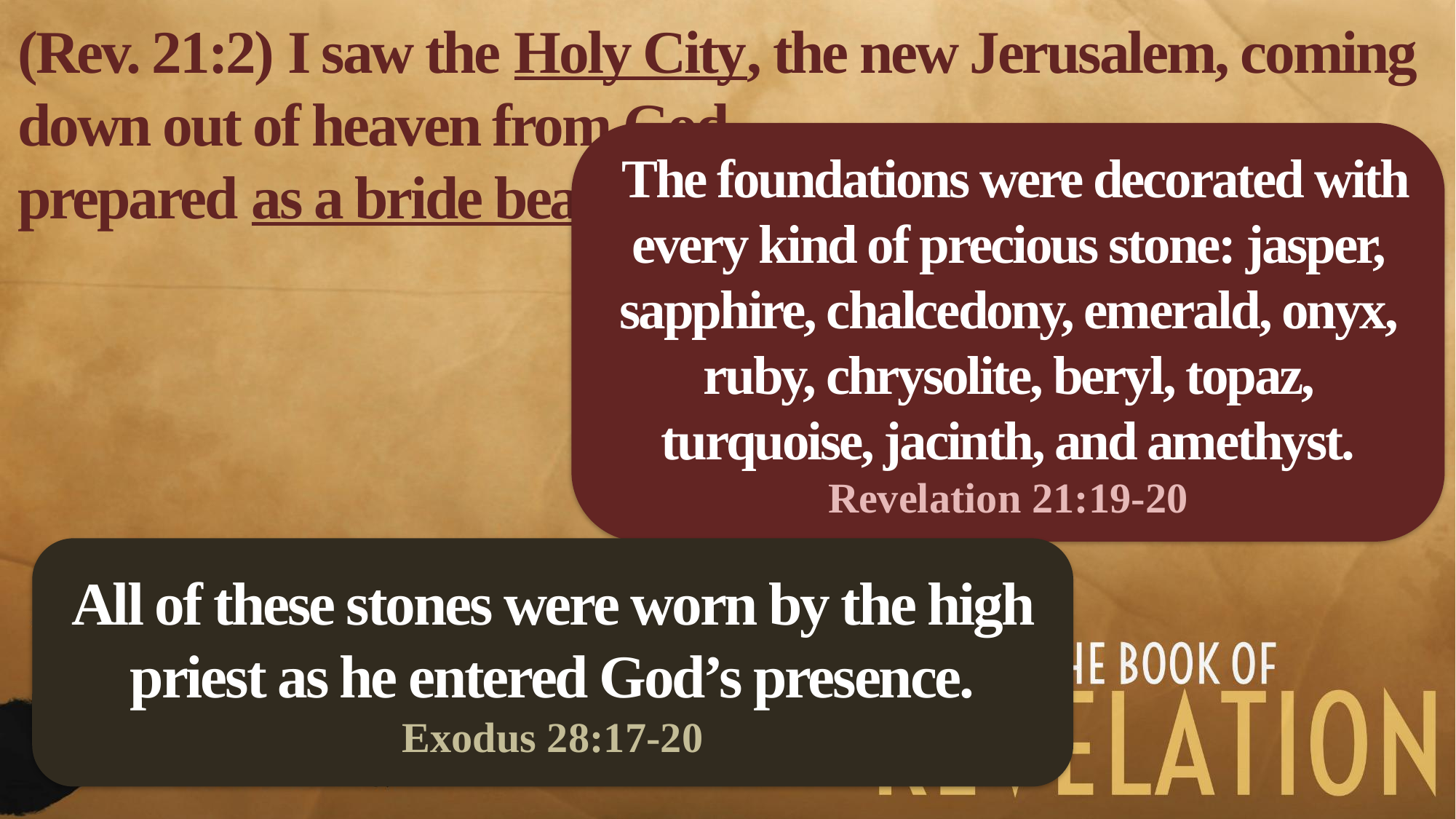

(Rev. 21:2) I saw the Holy City, the new Jerusalem, coming down out of heaven from God,
prepared as a bride beautifully dressed for her husband.
 The foundations were decorated with every kind of precious stone: jasper, sapphire, chalcedony, emerald, onyx, ruby, chrysolite, beryl, topaz, turquoise, jacinth, and amethyst.
Revelation 21:19-20
All of these stones were worn by the high priest as he entered God’s presence.
Exodus 28:17-20